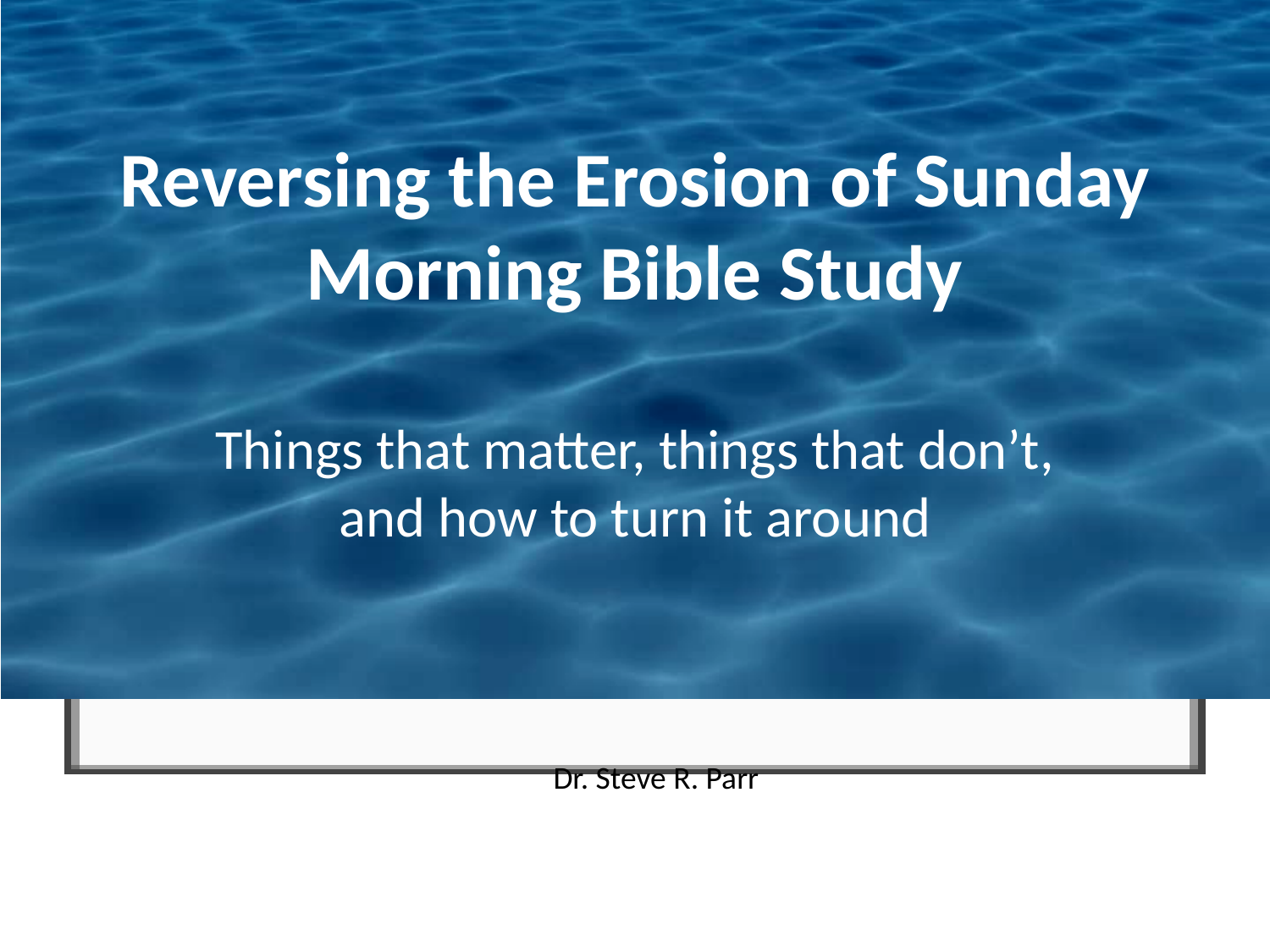

# Reversing the Erosion of Sunday Morning Bible Study
Things that matter, things that don’t, and how to turn it around

Dr. Steve R. Parr